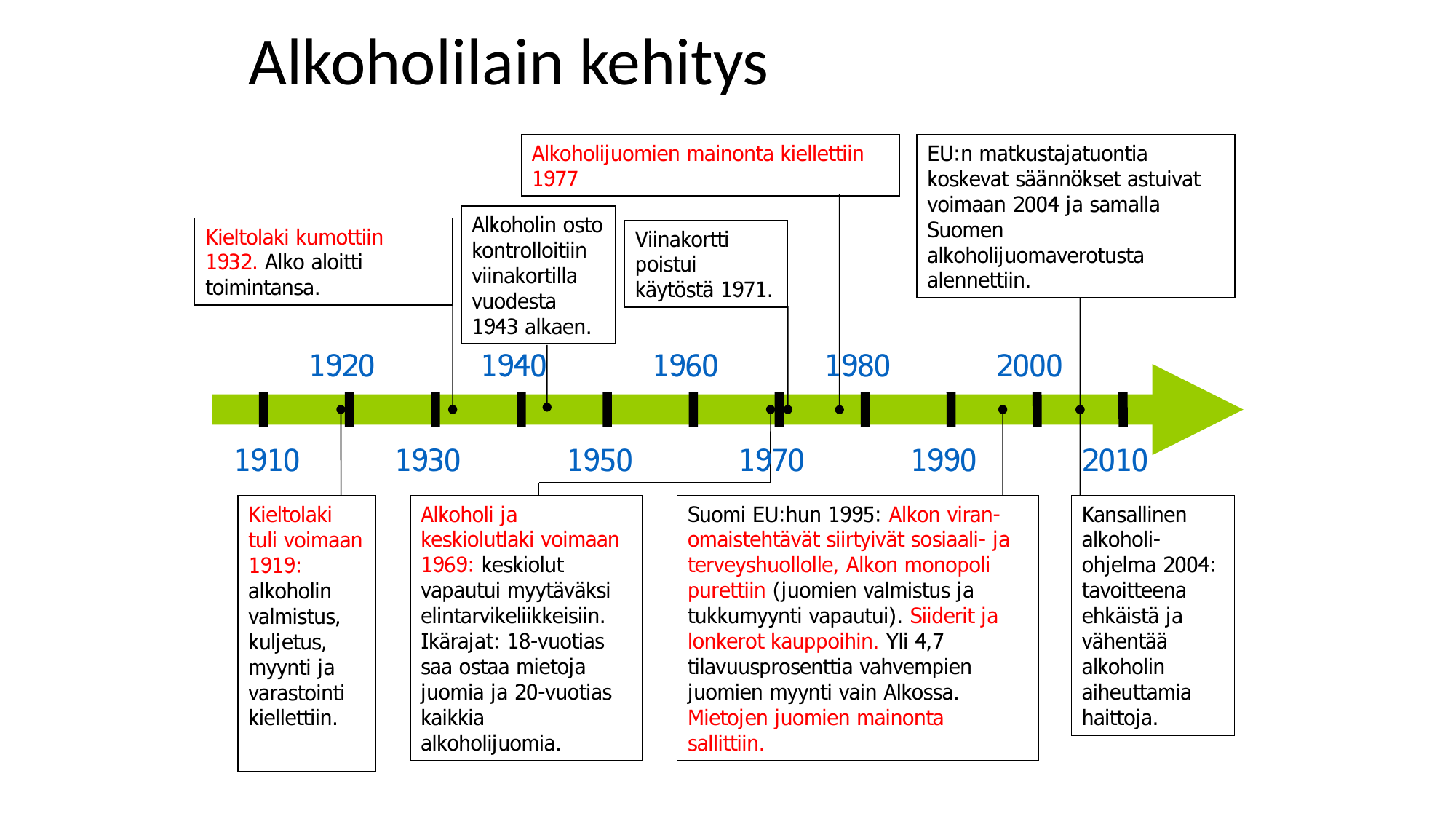

# Alkoholilain kehitys
Alkoholijuomien mainonta kiellettiin 1977
EU:n matkustajatuontia koskevat säännökset astuivat voimaan 2004 ja samalla Suomen alkoholijuomaverotusta alennettiin.

Alkoholin osto kontrolloitiin viinakortilla vuodesta 1943 alkaen.
Kieltolaki kumottiin 1932. Alko aloitti toimintansa.
Viinakortti poistui käytöstä 1971.

1920
1940
1960
1980
2000

1930
1950
1970
1990
2010
1910
Alkoholi ja keskiolutlaki voimaan 1969: keskiolut vapautui myytäväksi elintarvikeliikkeisiin. Ikärajat: 18-vuotias saa ostaa mietoja juomia ja 20-vuotias kaikkia alkoholijuomia.
Suomi EU:hun 1995: Alkon viran-omaistehtävät siirtyivät sosiaali- ja terveyshuollolle, Alkon monopoli purettiin (juomien valmistus ja tukkumyynti vapautui). Siiderit ja lonkerot kauppoihin. Yli 4,7 tilavuusprosenttia vahvempien juomien myynti vain Alkossa. Mietojen juomien mainonta sallittiin.
Kansallinen alkoholi-ohjelma 2004: tavoitteena ehkäistä ja vähentää alkoholin aiheuttamia haittoja.
Kieltolaki tuli voimaan 1919: alkoholin valmistus, kuljetus, myynti ja varastointi kiellettiin.